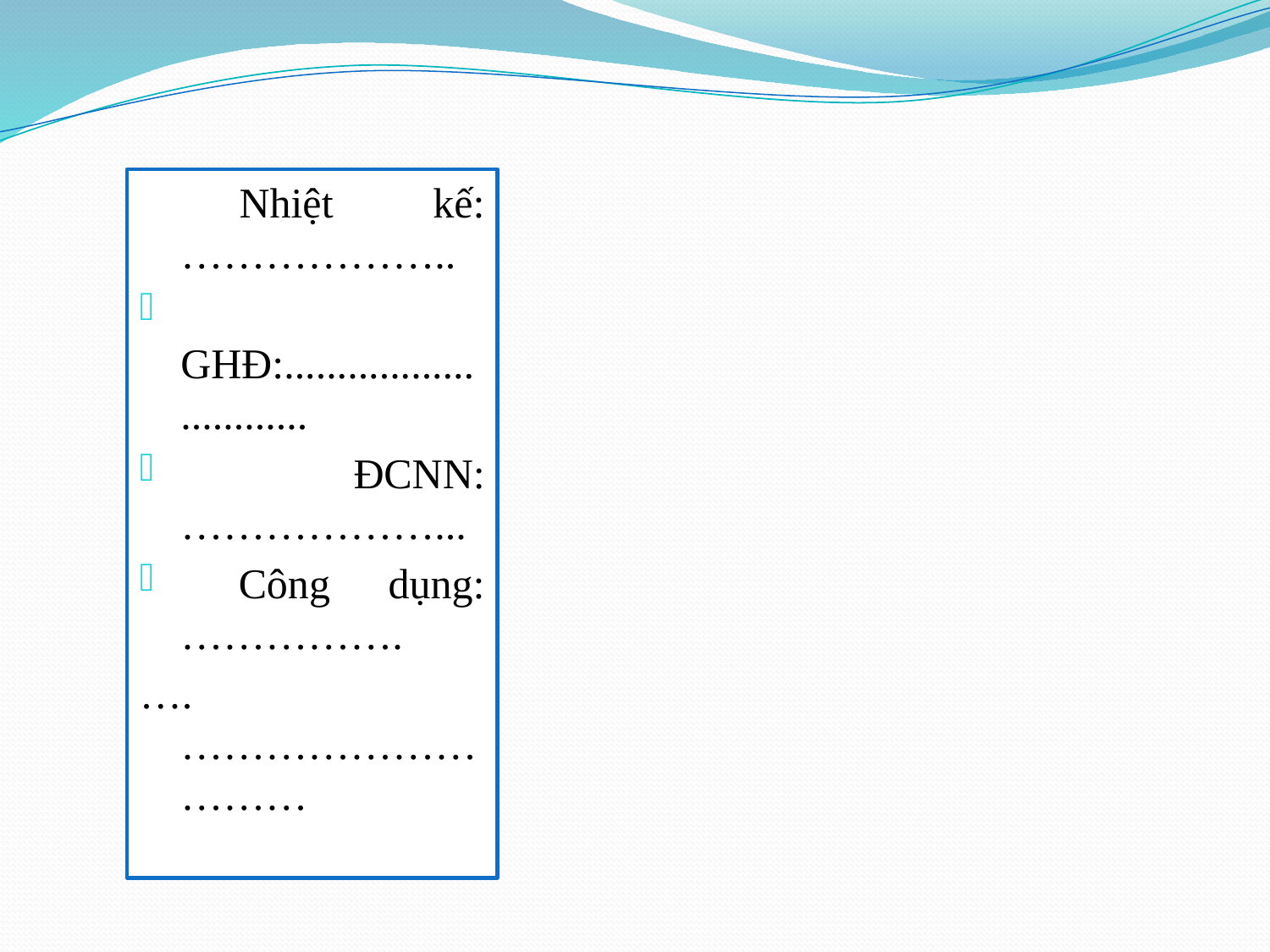

#
 Nhiệt kế: ………………..
 GHĐ:..............................
 ĐCNN:………………...
 Công dụng:…………….
….…………………………